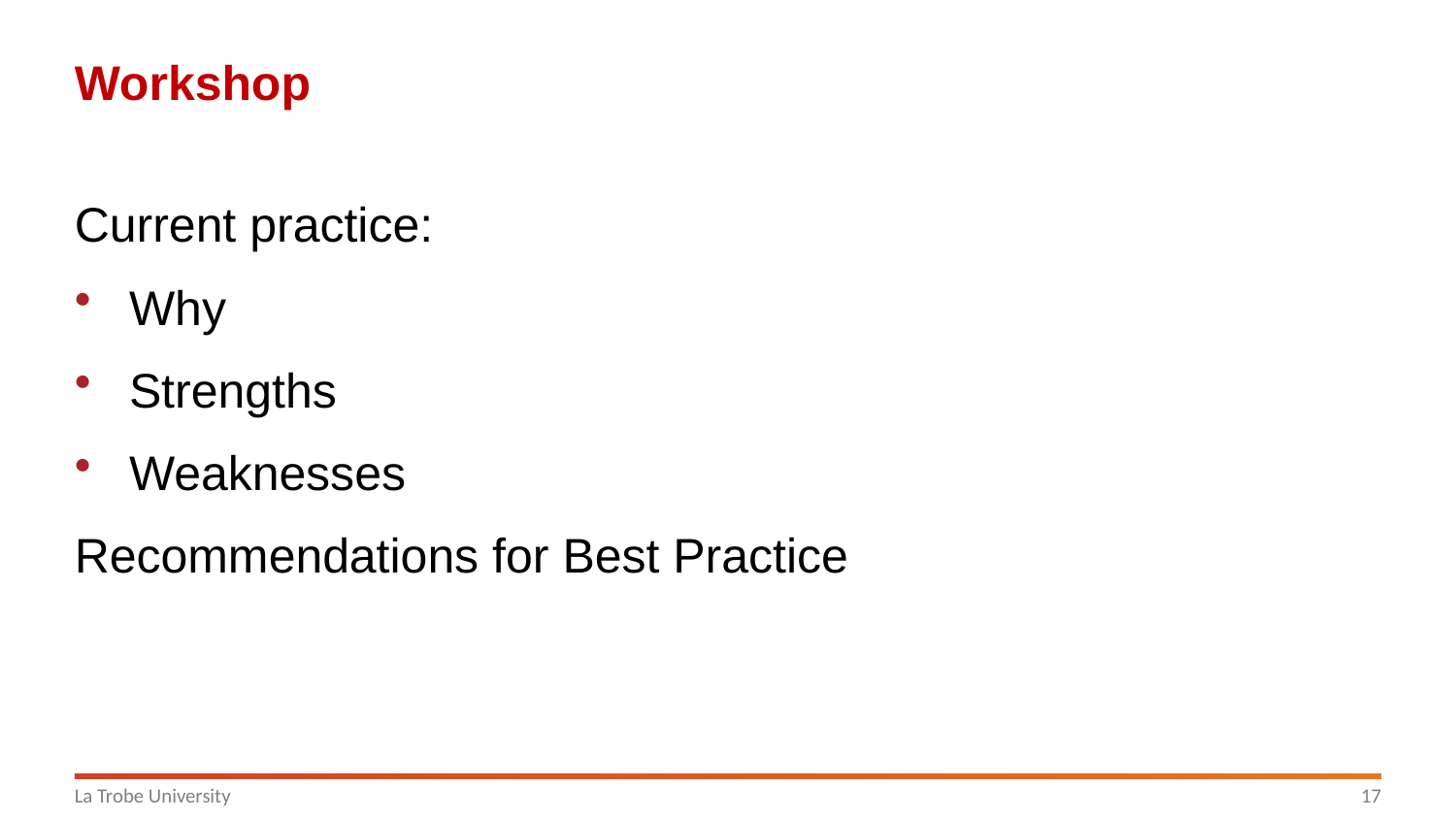

# Workshop
Current practice:
Why
Strengths
Weaknesses
Recommendations for Best Practice